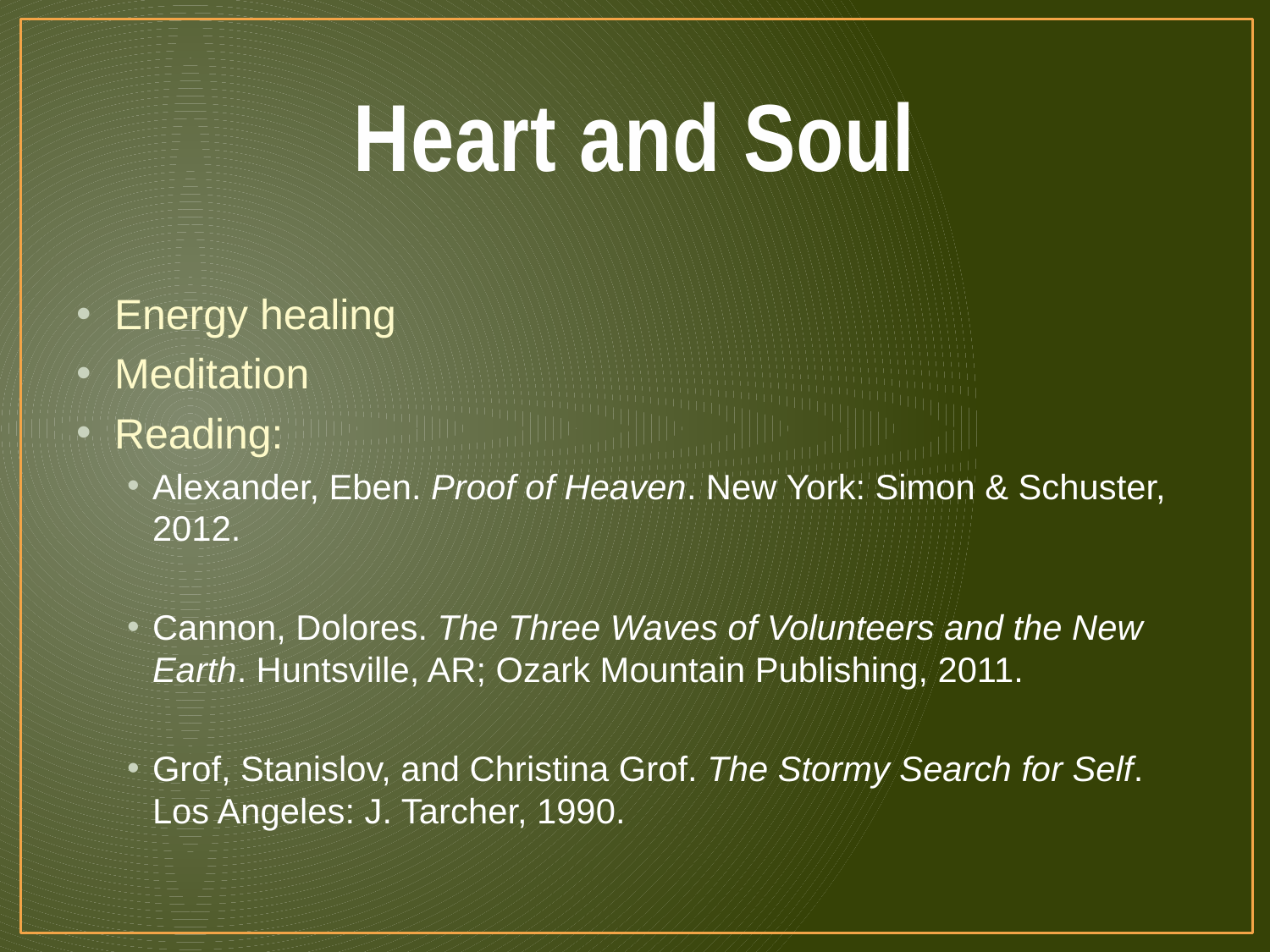

# Heart and Soul

Energy healing
Meditation
Reading:
Alexander, Eben. Proof of Heaven. New York: Simon & Schuster, 2012.

Cannon, Dolores. The Three Waves of Volunteers and the New Earth. Huntsville, AR; Ozark Mountain Publishing, 2011.

Grof, Stanislov, and Christina Grof. The Stormy Search for Self. Los Angeles: J. Tarcher, 1990.